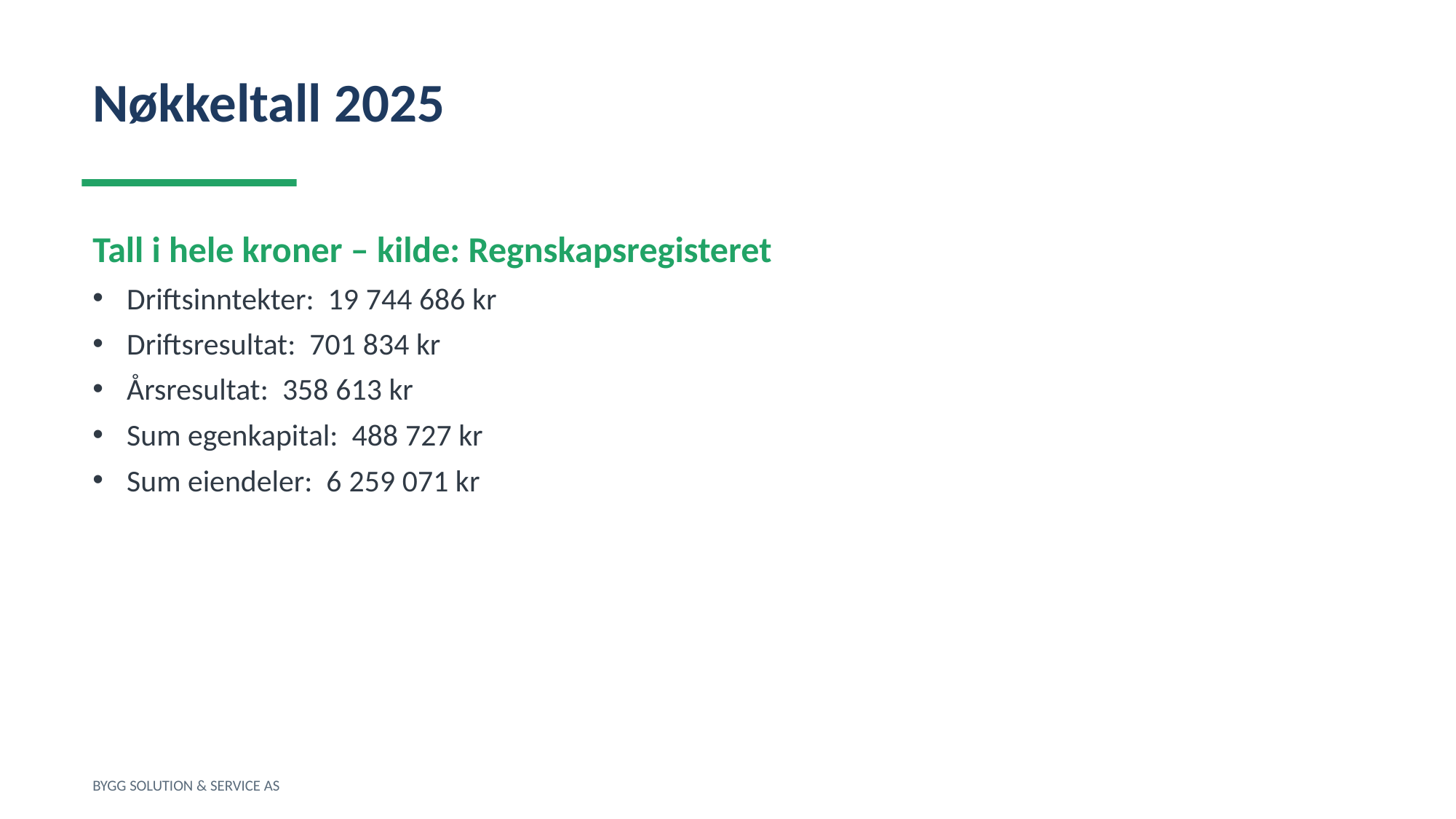

Nøkkeltall 2025

Tall i hele kroner – kilde: Regnskapsregisteret
Driftsinntekter:  19 744 686 kr
Driftsresultat:  701 834 kr
Årsresultat:  358 613 kr
Sum egenkapital:  488 727 kr
Sum eiendeler:  6 259 071 kr
BYGG SOLUTION & SERVICE AS